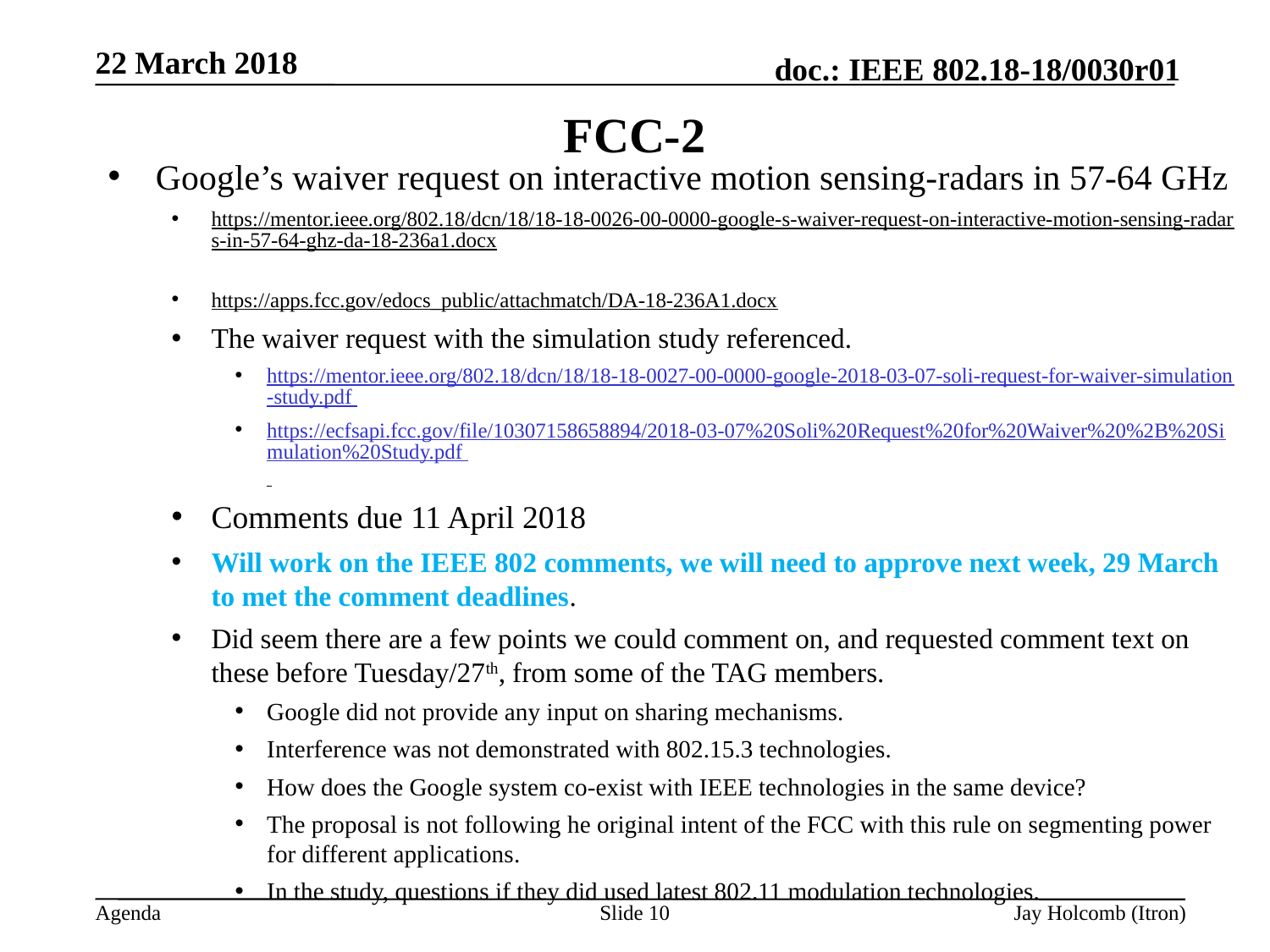

22 March 2018
# FCC-2
Google’s waiver request on interactive motion sensing-radars in 57-64 GHz
https://mentor.ieee.org/802.18/dcn/18/18-18-0026-00-0000-google-s-waiver-request-on-interactive-motion-sensing-radars-in-57-64-ghz-da-18-236a1.docx
https://apps.fcc.gov/edocs_public/attachmatch/DA-18-236A1.docx
The waiver request with the simulation study referenced.
https://mentor.ieee.org/802.18/dcn/18/18-18-0027-00-0000-google-2018-03-07-soli-request-for-waiver-simulation-study.pdf
https://ecfsapi.fcc.gov/file/10307158658894/2018-03-07%20Soli%20Request%20for%20Waiver%20%2B%20Simulation%20Study.pdf
Comments due 11 April 2018
Will work on the IEEE 802 comments, we will need to approve next week, 29 March to met the comment deadlines.
Did seem there are a few points we could comment on, and requested comment text on these before Tuesday/27th, from some of the TAG members.
Google did not provide any input on sharing mechanisms.
Interference was not demonstrated with 802.15.3 technologies.
How does the Google system co-exist with IEEE technologies in the same device?
The proposal is not following he original intent of the FCC with this rule on segmenting power for different applications.
In the study, questions if they did used latest 802.11 modulation technologies.
Slide 10
Jay Holcomb (Itron)